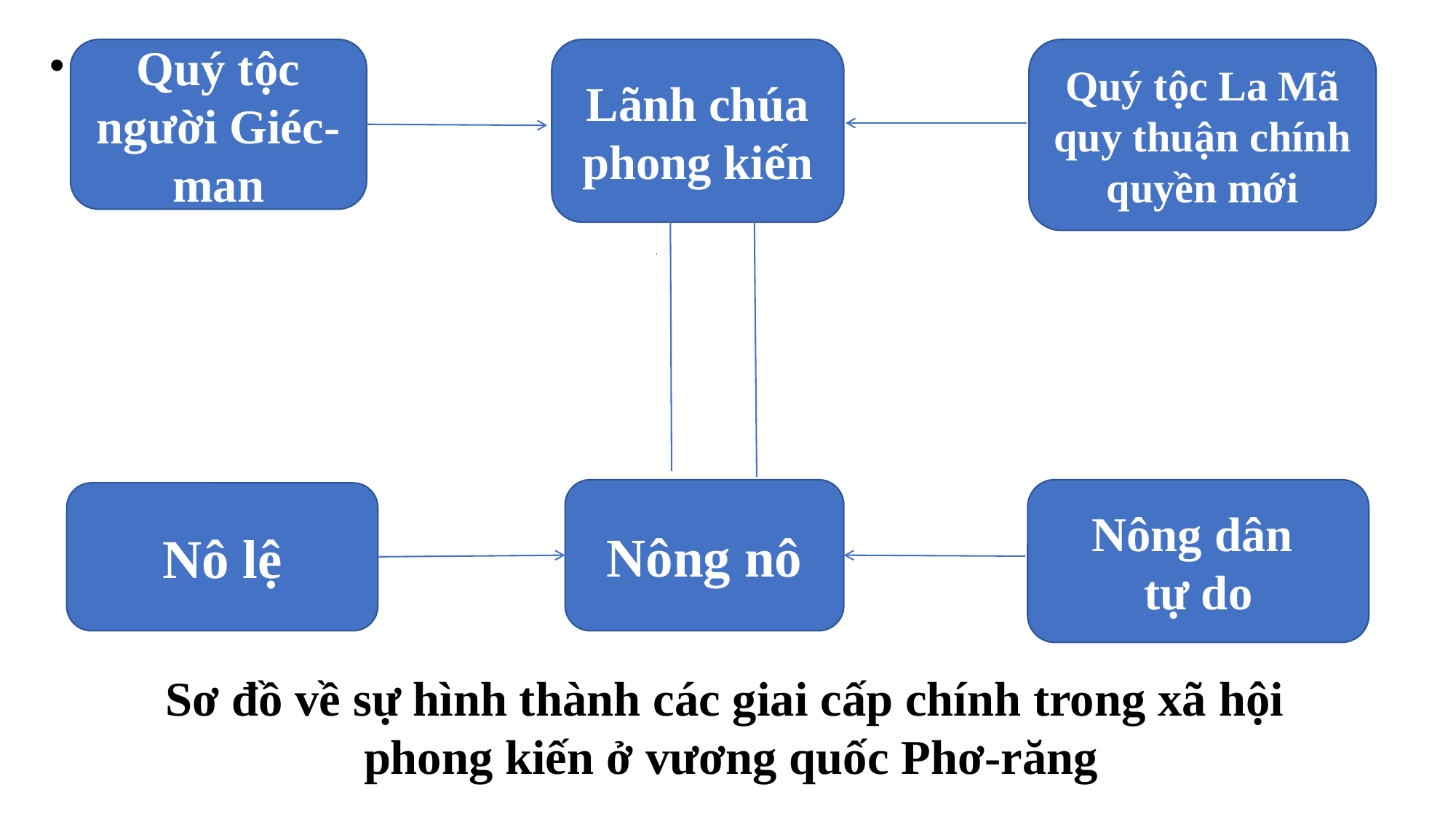

Quý tộc người Giéc-man
Lãnh chúa phong kiến
Quý tộc La Mã quy thuận chính quyền mới
Nông nô
Nông dân
tự do
Nô lệ
Sơ đồ về sự hình thành các giai cấp chính trong xã hội
phong kiến ở vương quốc Phơ-răng